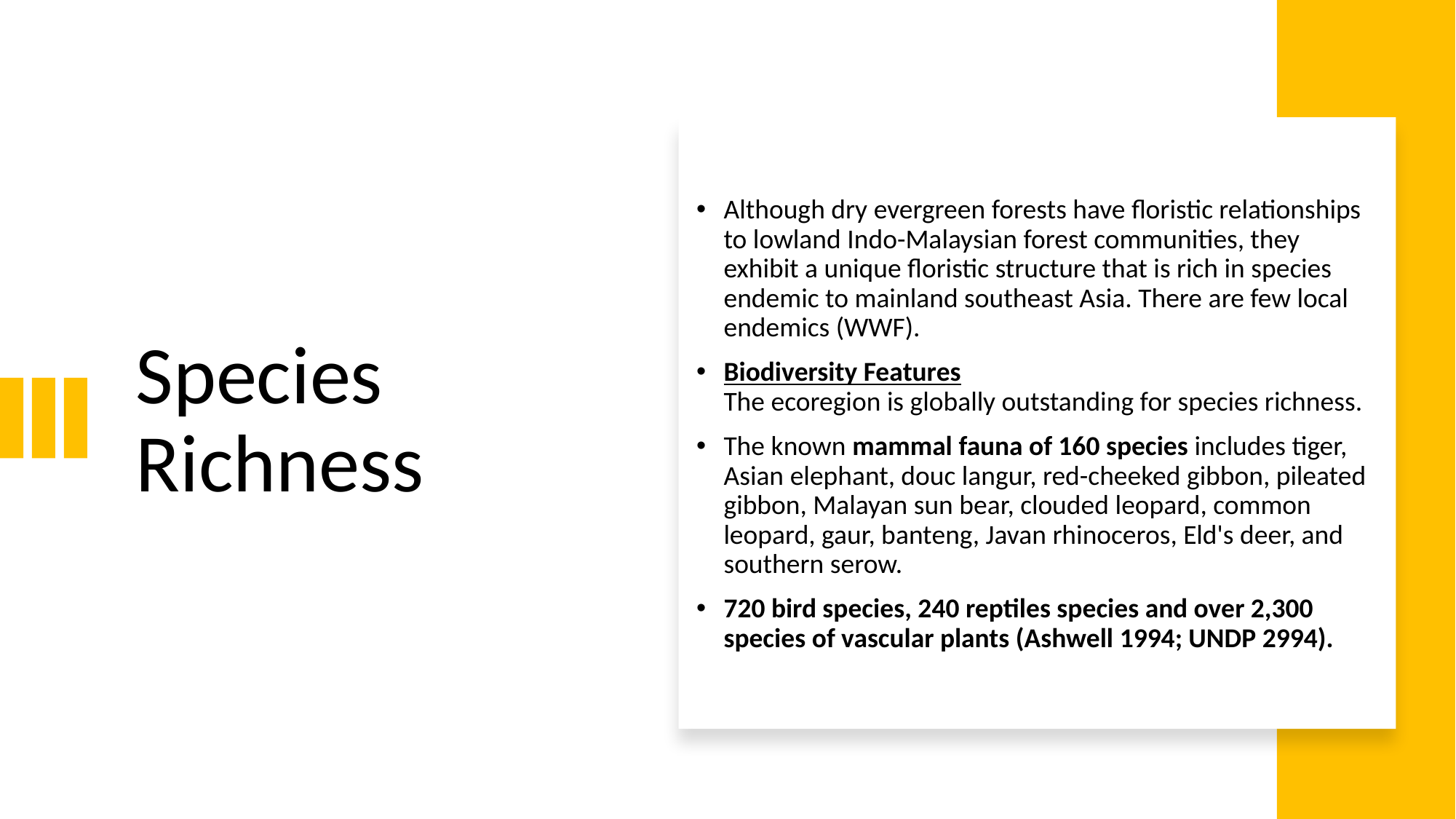

Although dry evergreen forests have floristic relationships to lowland Indo-Malaysian forest communities, they exhibit a unique floristic structure that is rich in species endemic to mainland southeast Asia. There are few local endemics (WWF).
Biodiversity Features
The ecoregion is globally outstanding for species richness.
The known mammal fauna of 160 species includes tiger, Asian elephant, douc langur, red-cheeked gibbon, pileated gibbon, Malayan sun bear, clouded leopard, common leopard, gaur, banteng, Javan rhinoceros, Eld's deer, and southern serow.
720 bird species, 240 reptiles species and over 2,300 species of vascular plants (Ashwell 1994; UNDP 2994).
# Species Richness